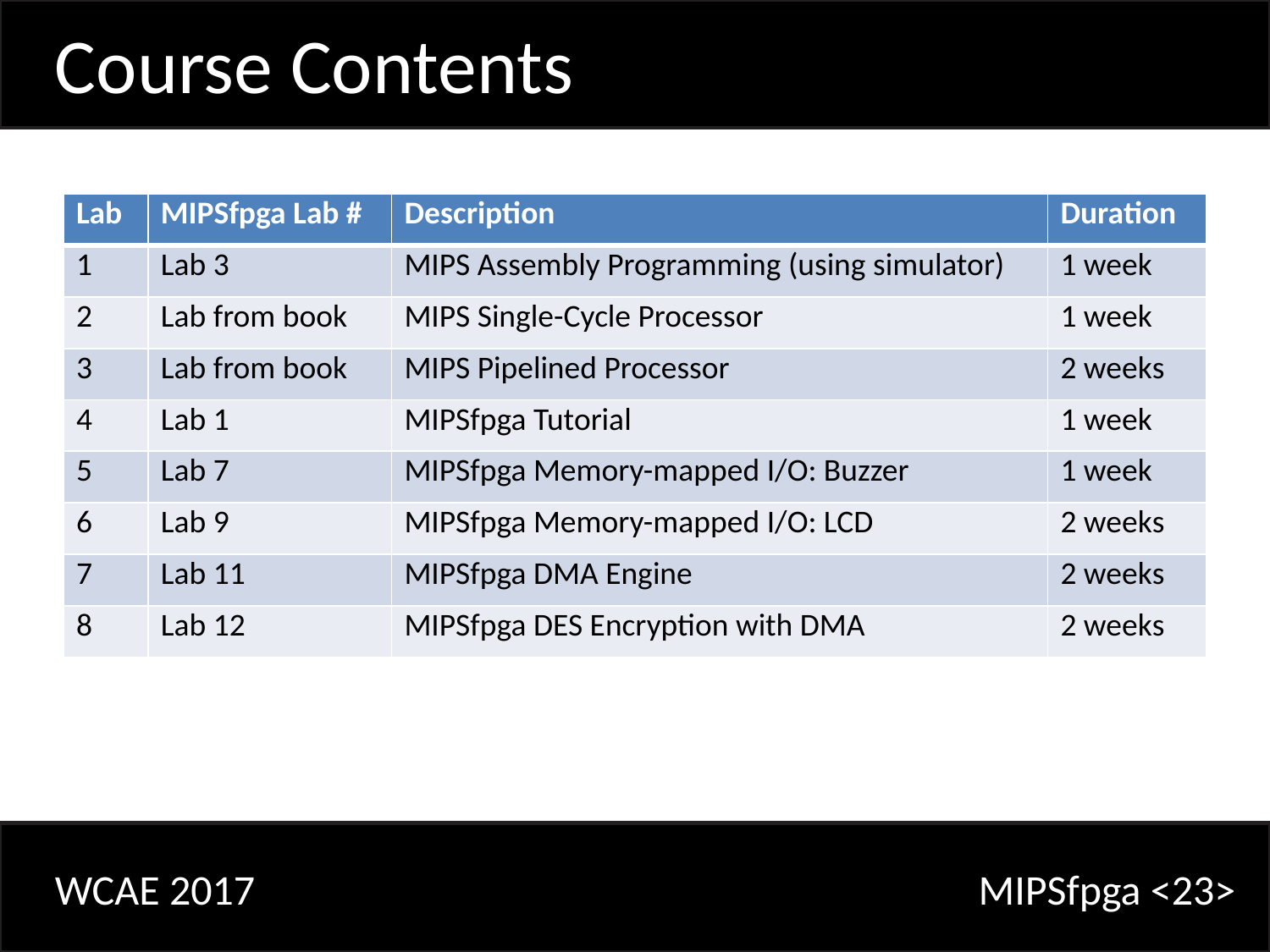

Course Contents

| Lab | MIPSfpga Lab # | Description | Duration |
| --- | --- | --- | --- |
| 1 | Lab 3 | MIPS Assembly Programming (using simulator) | 1 week |
| 2 | Lab from book | MIPS Single-Cycle Processor | 1 week |
| 3 | Lab from book | MIPS Pipelined Processor | 2 weeks |
| 4 | Lab 1 | MIPSfpga Tutorial | 1 week |
| 5 | Lab 7 | MIPSfpga Memory-mapped I/O: Buzzer | 1 week |
| 6 | Lab 9 | MIPSfpga Memory-mapped I/O: LCD | 2 weeks |
| 7 | Lab 11 | MIPSfpga DMA Engine | 2 weeks |
| 8 | Lab 12 | MIPSfpga DES Encryption with DMA | 2 weeks |